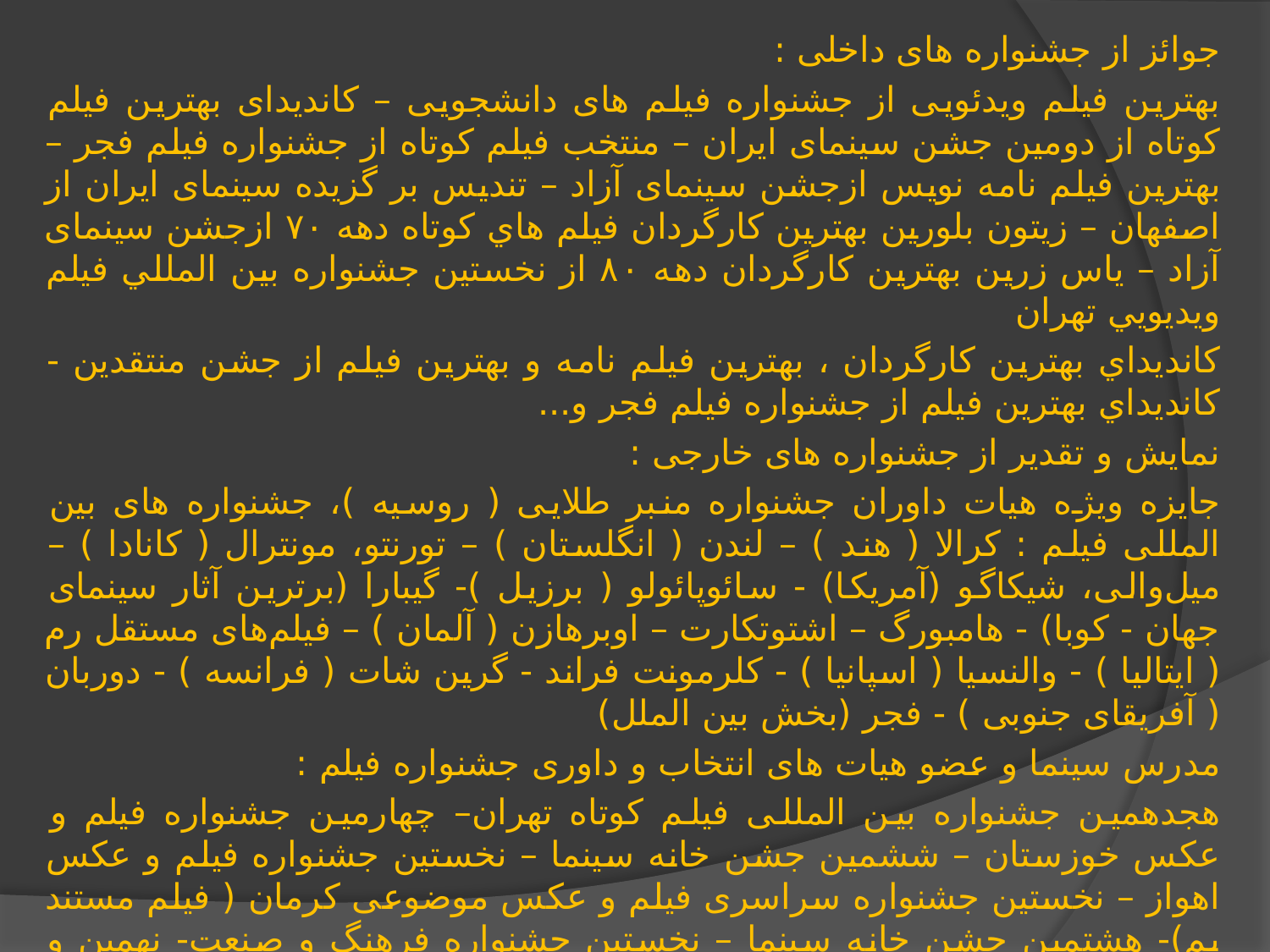

جوائز از جشنواره های داخلی :
بهترین فیلم ویدئویی از جشنواره فیلم های دانشجویی – کاندیدای بهترین فیلم کوتاه از دومین جشن سینمای ایران – منتخب فیلم کوتاه از جشنواره فیلم فجر – بهترین فیلم نامه نویس ازجشن سینمای آزاد – تندیس بر گزیده سینمای ایران از اصفهان – زیتون بلورین بهترين كارگردان فيلم هاي كوتاه دهه ٧٠ ازجشن سینمای آزاد – ياس زرين بهترين كارگردان دهه ٨٠ از نخستين جشنواره بين المللي فيلم ويديويي تهران
كانديداي بهترين كارگردان ، بهترين فيلم نامه و بهترين فيلم از جشن منتقدين - كانديداي بهترين فيلم از جشنواره فيلم فجر و...
نمایش و تقدیر از جشنواره های خارجی :
جایزه ویژه هیات داوران جشنواره منبر طلایی ( روسیه )، جشنواره های بین المللی فیلم : کرالا ( هند ) – لندن ( انگلستان ) – تورنتو، مونترال ( کانادا ) – میل‌والی، شیکاگو (آمریکا) - سائوپائولو ( برزیل )- گیبارا (برترین آثار سینمای جهان - کوبا) - هامبورگ – اشتوتکارت – اوبرهازن ( آلمان ) – فیلم‌های مستقل رم ( ایتالیا ) - والنسیا ( اسپانیا ) - کلرمونت فراند - گرین شات ( فرانسه ) - دوربان ( آفریقای جنوبی ) - فجر (بخش بین الملل)
مدرس سینما و عضو هیات های انتخاب و داوری جشنواره فیلم :
هجدهمین جشنواره بین المللی فیلم کوتاه تهران– چهارمین جشنواره فیلم و عکس خوزستان – ششمین جشن خانه سینما – نخستین جشنواره فیلم و عکس اهواز – نخستین جشنواره سراسری فیلم و عکس موضوعی کرمان ( فیلم مستند بم)- هشتمین جشن خانه سینما – نخستین جشنواره فرهنگ و صنعت- نهمین و دهمين جشن خانه سینما - بیست و پنحمین جشنواره بین‌المللی فیلم فجر- هفتمين جشنواره منطقه ای سینمای جوان - بیست و ششمین جشنواره بین‌المللی فیلم فجر - دوازدهمین جشن خانه سینما.